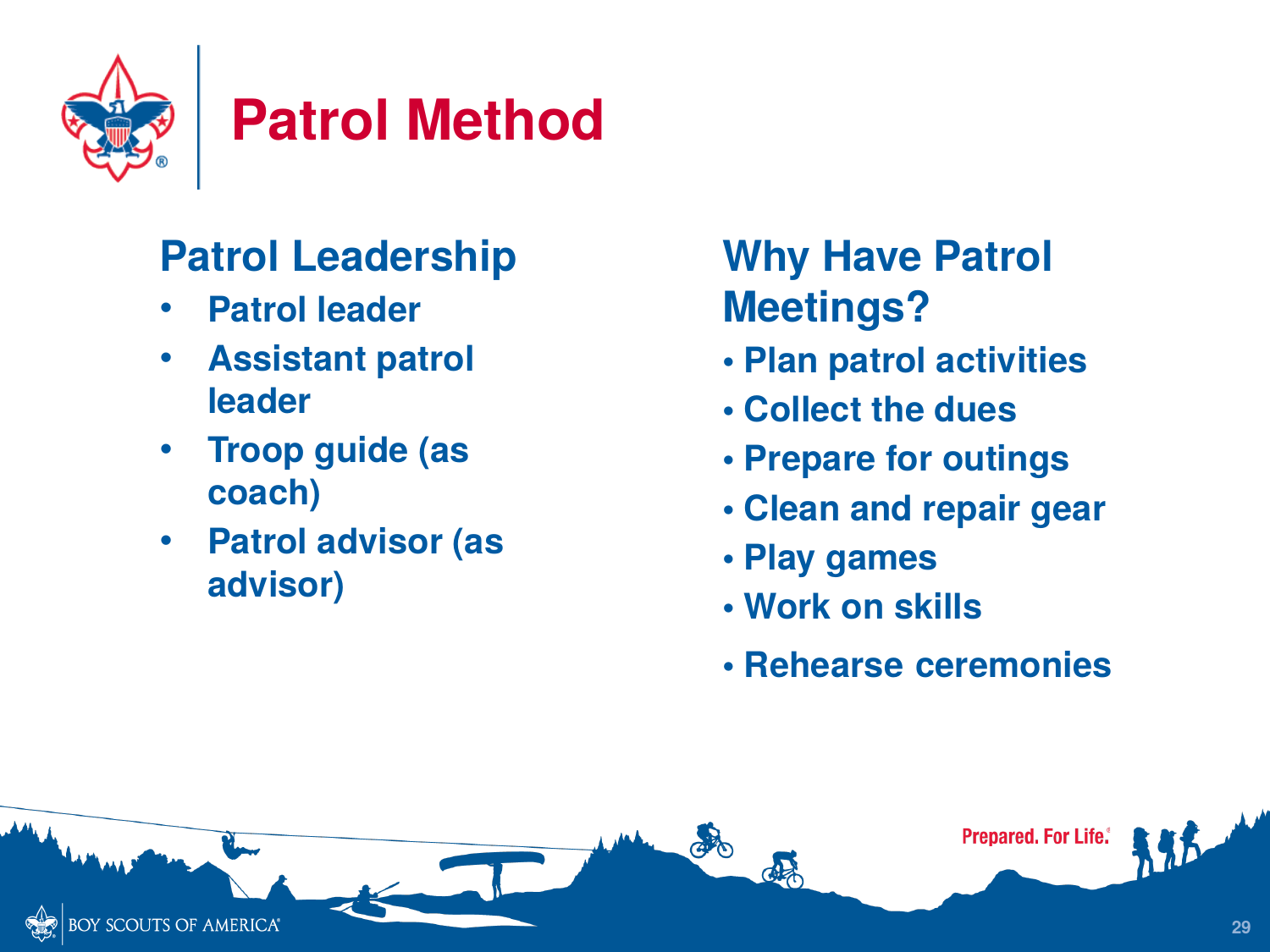

# Patrol Method
Patrol Leadership
Patrol leader
Assistant patrol leader
Troop guide (as coach)
Patrol advisor (as advisor)
Why Have Patrol Meetings?
• Plan patrol activities
• Collect the dues
• Prepare for outings
• Clean and repair gear
• Play games
• Work on skills
• Rehearse ceremonies
29